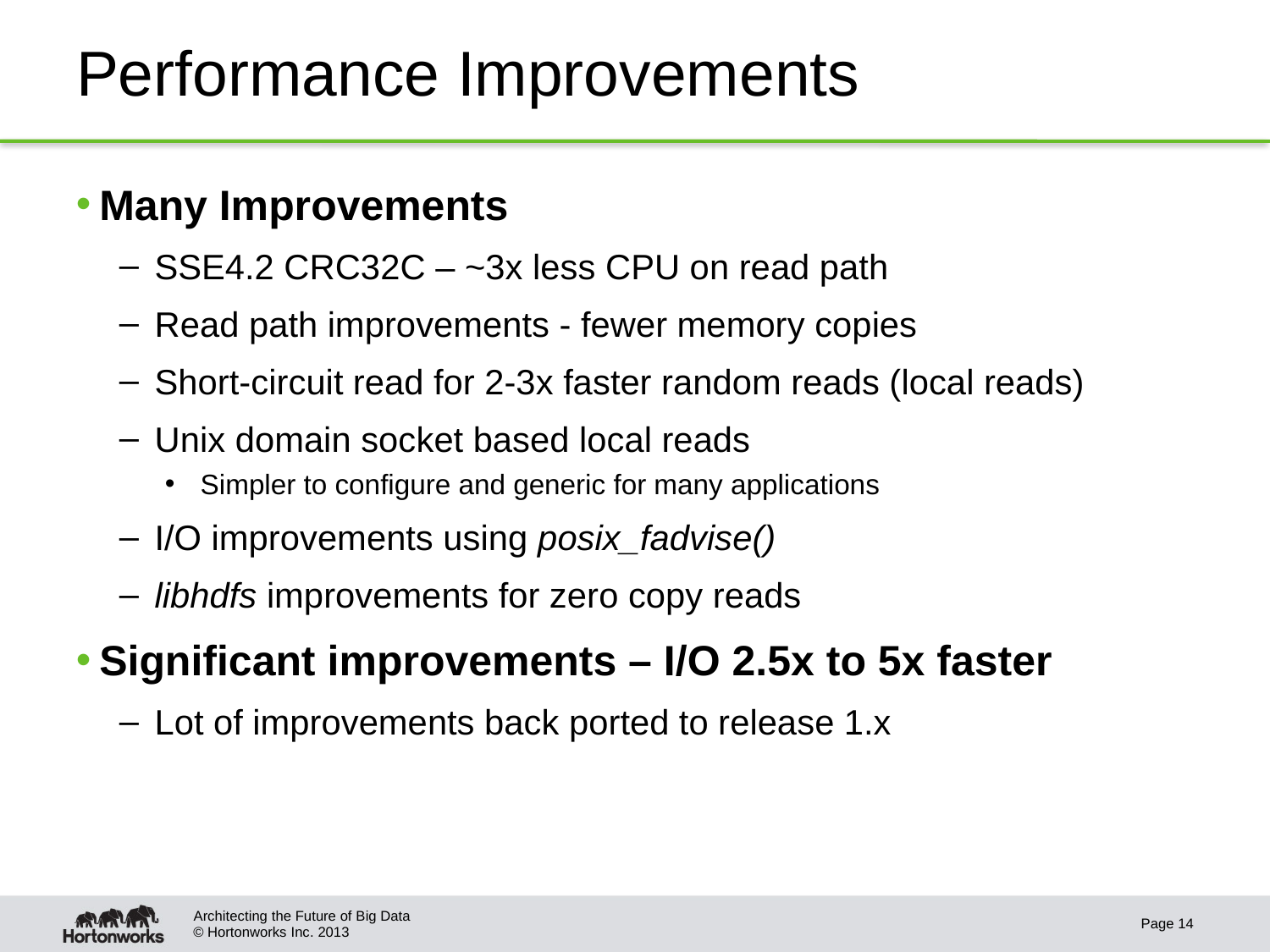

# Performance Improvements
Many Improvements
SSE4.2 CRC32C – ~3x less CPU on read path
Read path improvements - fewer memory copies
Short-circuit read for 2-3x faster random reads (local reads)
Unix domain socket based local reads
Simpler to configure and generic for many applications
I/O improvements using posix_fadvise()
libhdfs improvements for zero copy reads
Significant improvements – I/O 2.5x to 5x faster
Lot of improvements back ported to release 1.x

Architecting the Future of Big Data
Page 14